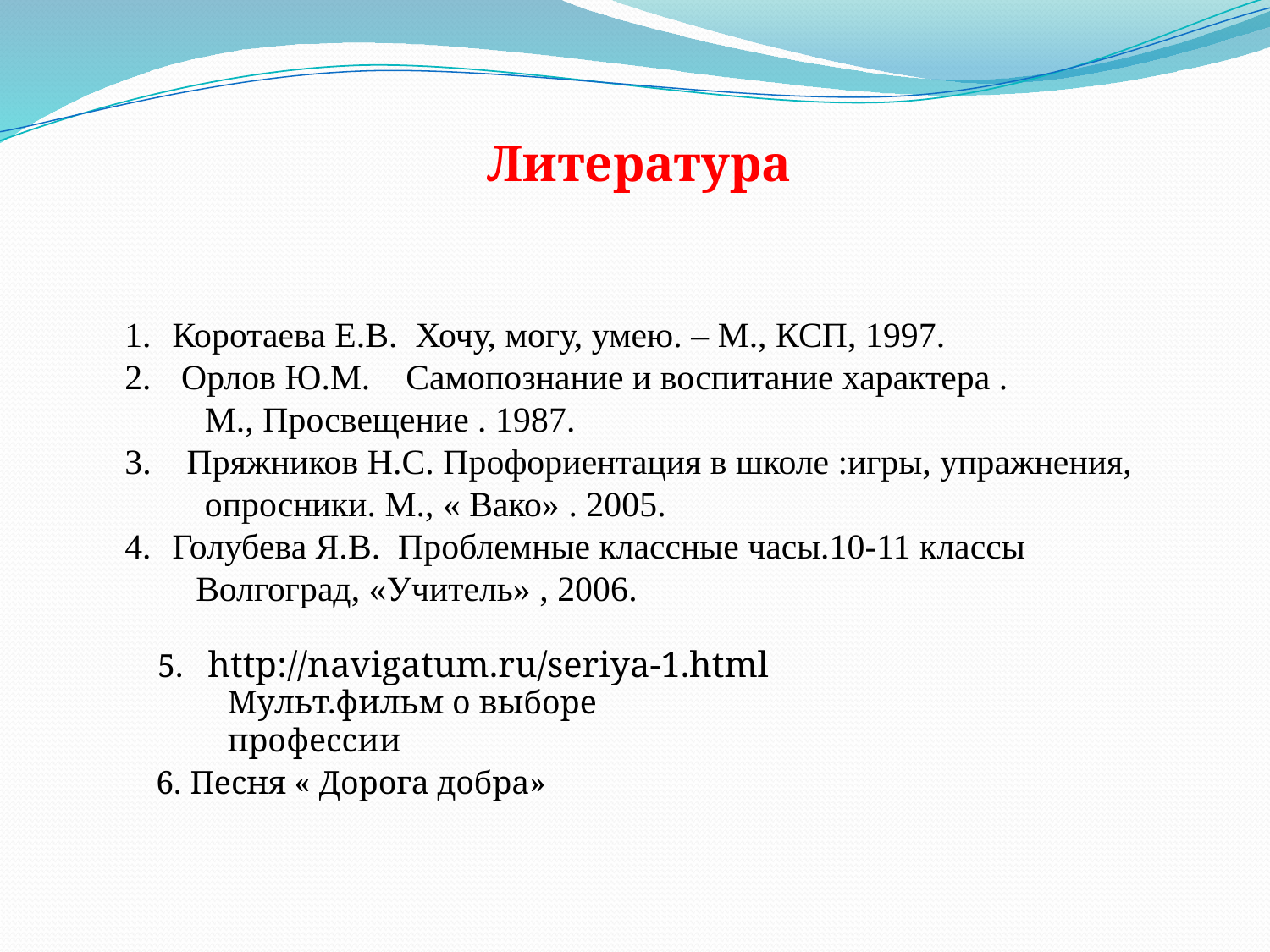

Литература
Коротаева Е.В.  Хочу, могу, умею. – М., КСП, 1997.
 Орлов Ю.М.    Самопознание и воспитание характера .
         М., Просвещение . 1987.
3.    Пряжников Н.С. Профориентация в школе :игры, упражнения,
         опросники. М., « Вако» . 2005.
Голубева Я.В.  Проблемные классные часы.10-11 классы
        Волгоград, «Учитель» , 2006.
5.   http://navigatum.ru/seriya-1.html
Мульт.фильм о выборе профессии
6. Песня « Дорога добра»